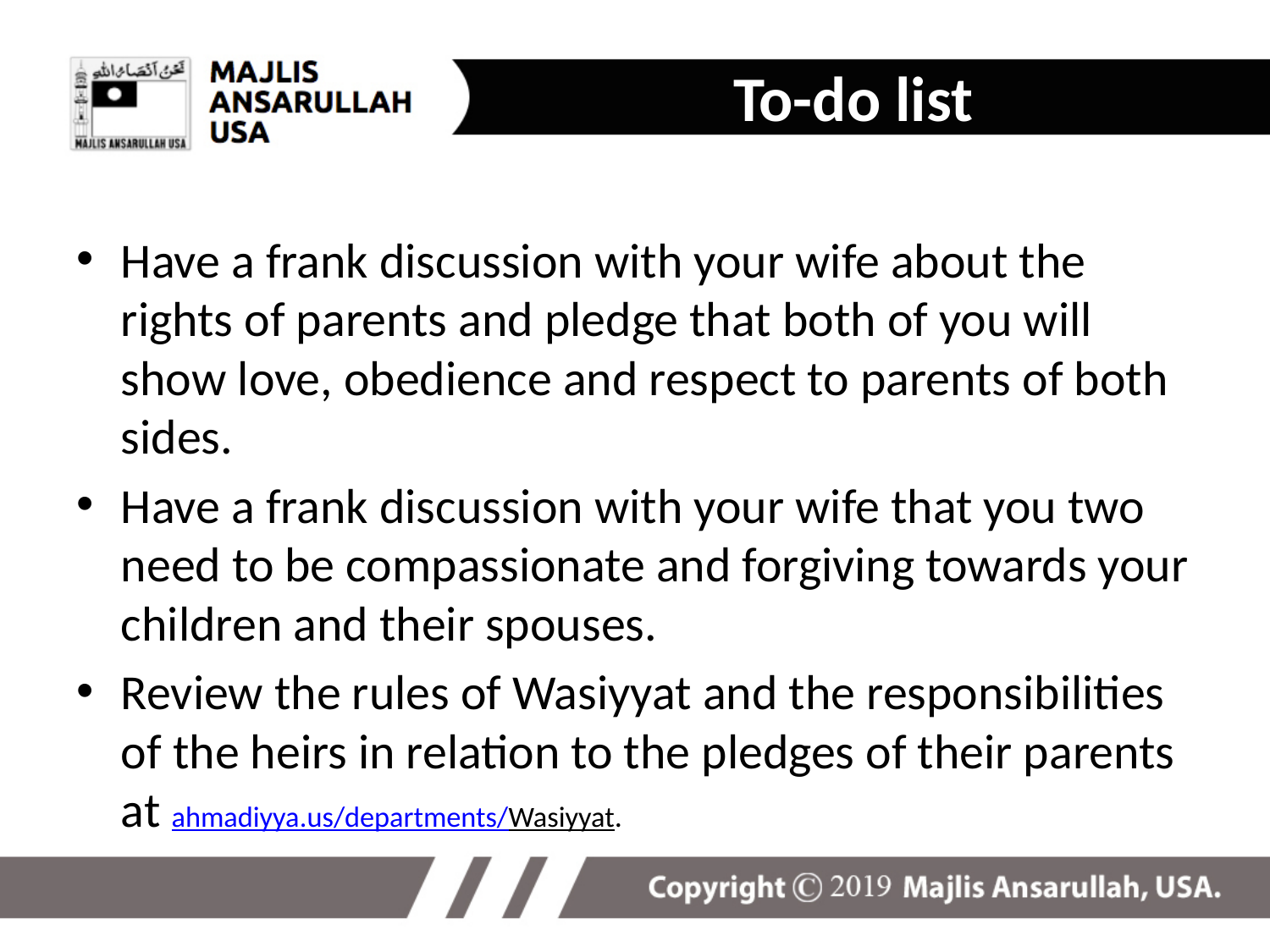

To-do list
Have a frank discussion with your wife about the rights of parents and pledge that both of you will show love, obedience and respect to parents of both sides.
Have a frank discussion with your wife that you two need to be compassionate and forgiving towards your children and their spouses.
Review the rules of Wasiyyat and the responsibilities of the heirs in relation to the pledges of their parents at ahmadiyya.us/departments/Wasiyyat.